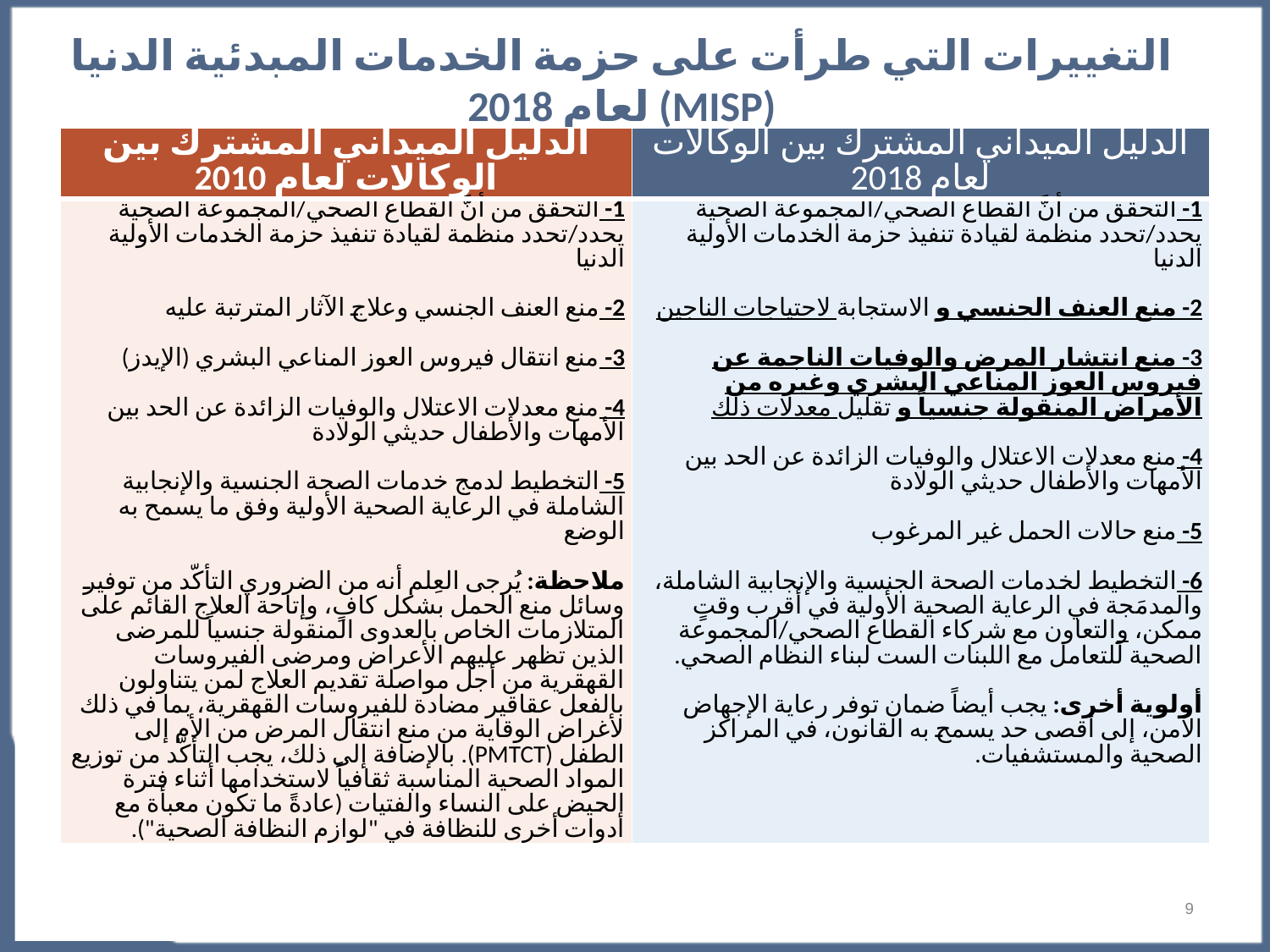

# التغييرات التي طرأت على حزمة الخدمات المبدئية الدنيا (MISP) لعام 2018
| الدليل الميداني المشترك بين الوكالات لعام 2010 | الدليل الميداني المشترك بين الوكالات لعام 2018 |
| --- | --- |
| 1- التحقق من أنَّ القطاع الصحي/المجموعة الصحية يحدد/تحدد منظمة لقيادة تنفيذ حزمة الخدمات الأولية الدنيا 2- منع العنف الجنسي وعلاج الآثار المترتبة عليه 3- منع انتقال فيروس العوز المناعي البشري (الإيدز)  4- منع معدلات الاعتلال والوفيات الزائدة عن الحد بين الأمهات والأطفال حديثي الولادة 5- التخطيط لدمج خدمات الصحة الجنسية والإنجابية الشاملة في الرعاية الصحية الأولية وفق ما يسمح به الوضع   ملاحظة: يُرجى العِلم أنه من الضروري التأكّد من توفير وسائل منع الحمل بشكل كافٍ، وإتاحة العلاج القائم على المتلازمات الخاص بالعدوى المنقولة جنسياً للمرضى الذين تظهر عليهم الأعراض ومرضى الفيروسات القهقرية من أجل مواصلة تقديم العلاج لمن يتناولون بالفعل عقاقير مضادة للفيروسات القهقرية، بما في ذلك لأغراض الوقاية من منع انتقال المرض من الأم إلى الطفل (PMTCT). بالإضافة إلى ذلك، يجب التأكّد من توزيع المواد الصحية المناسبة ثقافياً لاستخدامها أثناء فترة الحيض على النساء والفتيات (عادةً ما تكون معبأة مع أدوات أخرى للنظافة في "لوازم النظافة الصحية"). | 1- التحقق من أنَّ القطاع الصحي/المجموعة الصحية يحدد/تحدد منظمة لقيادة تنفيذ حزمة الخدمات الأولية الدنيا 2- منع العنف الجنسي و الاستجابة لاحتياجات الناجين 3- منع انتشار المرض والوفيات الناجمة عن فيروس العوز المناعي البشري وغيره من الأمراض المنقولة جنسياً و تقليل معدلات ذلك 4- منع معدلات الاعتلال والوفيات الزائدة عن الحد بين الأمهات والأطفال حديثي الولادة 5- منع حالات الحمل غير المرغوب 6- التخطيط لخدمات الصحة الجنسية والإنجابية الشاملة، والمدمَجة في الرعاية الصحية الأولية في أقرب وقتٍ ممكن، والتعاون مع شركاء القطاع الصحي/المجموعة الصحية للتعامل مع اللبنات الست لبناء النظام الصحي.   أولوية أخرى: يجب أيضاً ضمان توفر رعاية الإجهاض الآمن، إلى أقصى حد يسمح به القانون، في المراكز الصحية والمستشفيات. |

9